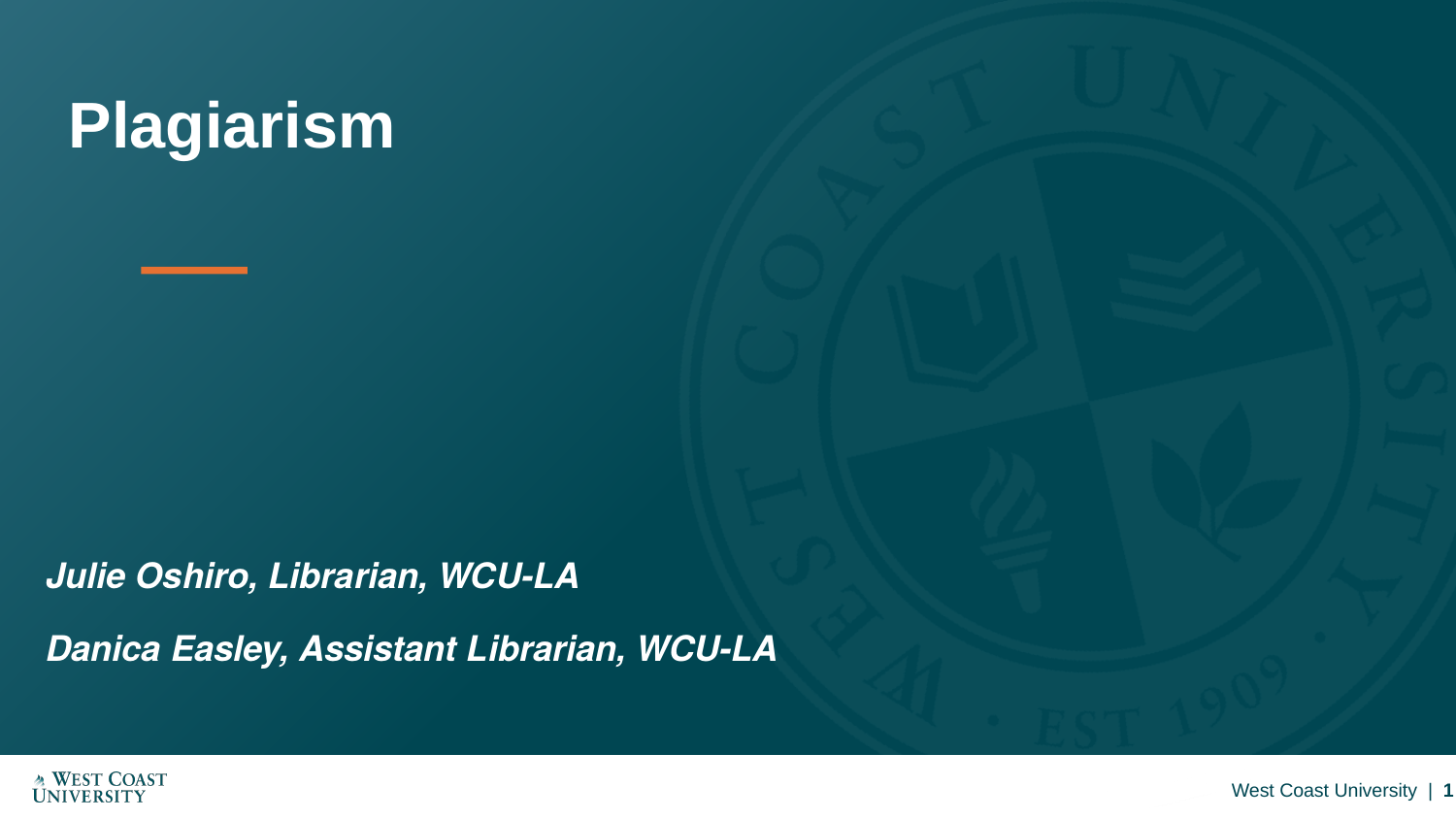

# Plagiarism
Julie Oshiro, Librarian, WCU-LA
Danica Easley, Assistant Librarian, WCU-LA